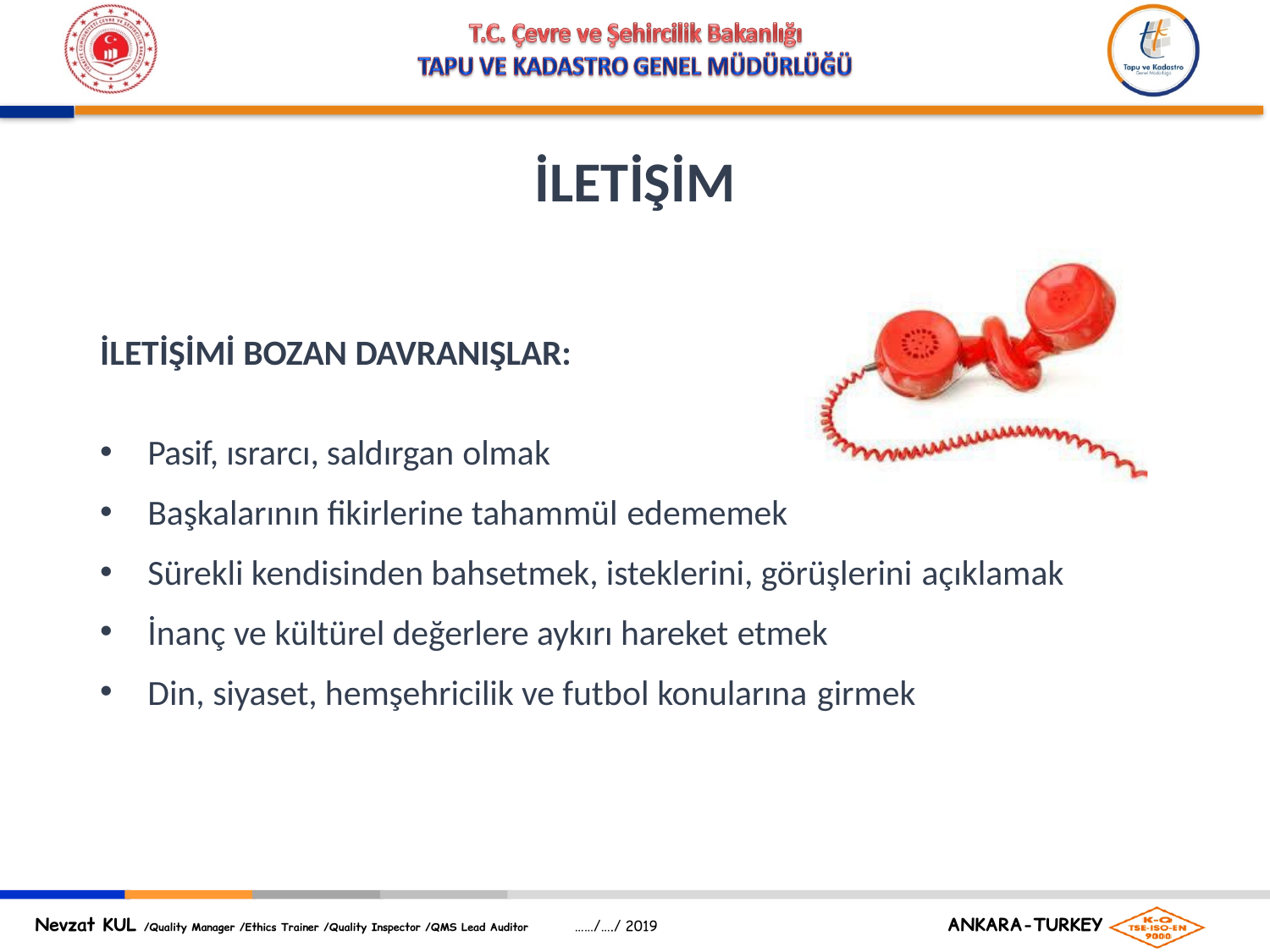

# İLETİŞİM

İLETİŞİMİ BOZAN DAVRANIŞLAR:

Pasif, ısrarcı, saldırgan olmak
Başkalarının fikirlerine tahammül edememek
Sürekli kendisinden bahsetmek, isteklerini, görüşlerini açıklamak
İnanç ve kültürel değerlere aykırı hareket etmek
Din, siyaset, hemşehricilik ve futbol konularına girmek